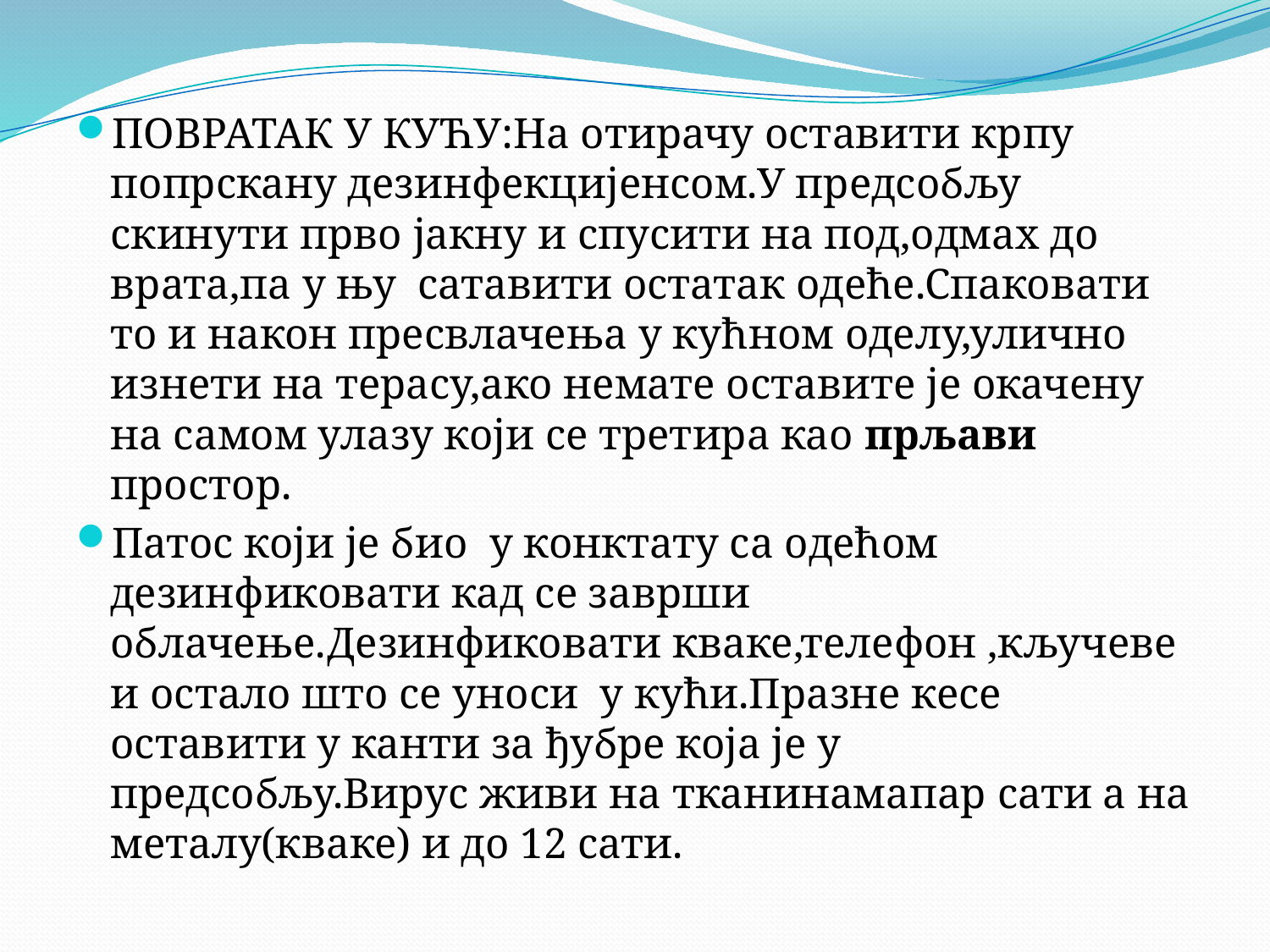

ПОВРАТАК У КУЋУ:На отирачу оставити крпу попрскану дезинфекцијенсом.У предсобљу скинути прво јакну и спусити на под,одмах до врата,па у њу  сатавити остатак одеће.Спаковати то и након пресвлачења у кућном оделу,улично изнети на терасу,ако немате оставите је окачену на самом улазу који се третира као прљави простор.
Патос који је био  у конктату са одећом дезинфиковати кад се заврши облачење.Дезинфиковати кваке,телефон ,кључеве и остало што се уноси  у кући.Празне кесе оставити у канти за ђубре која је у предсобљу.Вирус живи на тканинамапар сати а на металу(кваке) и до 12 сати.